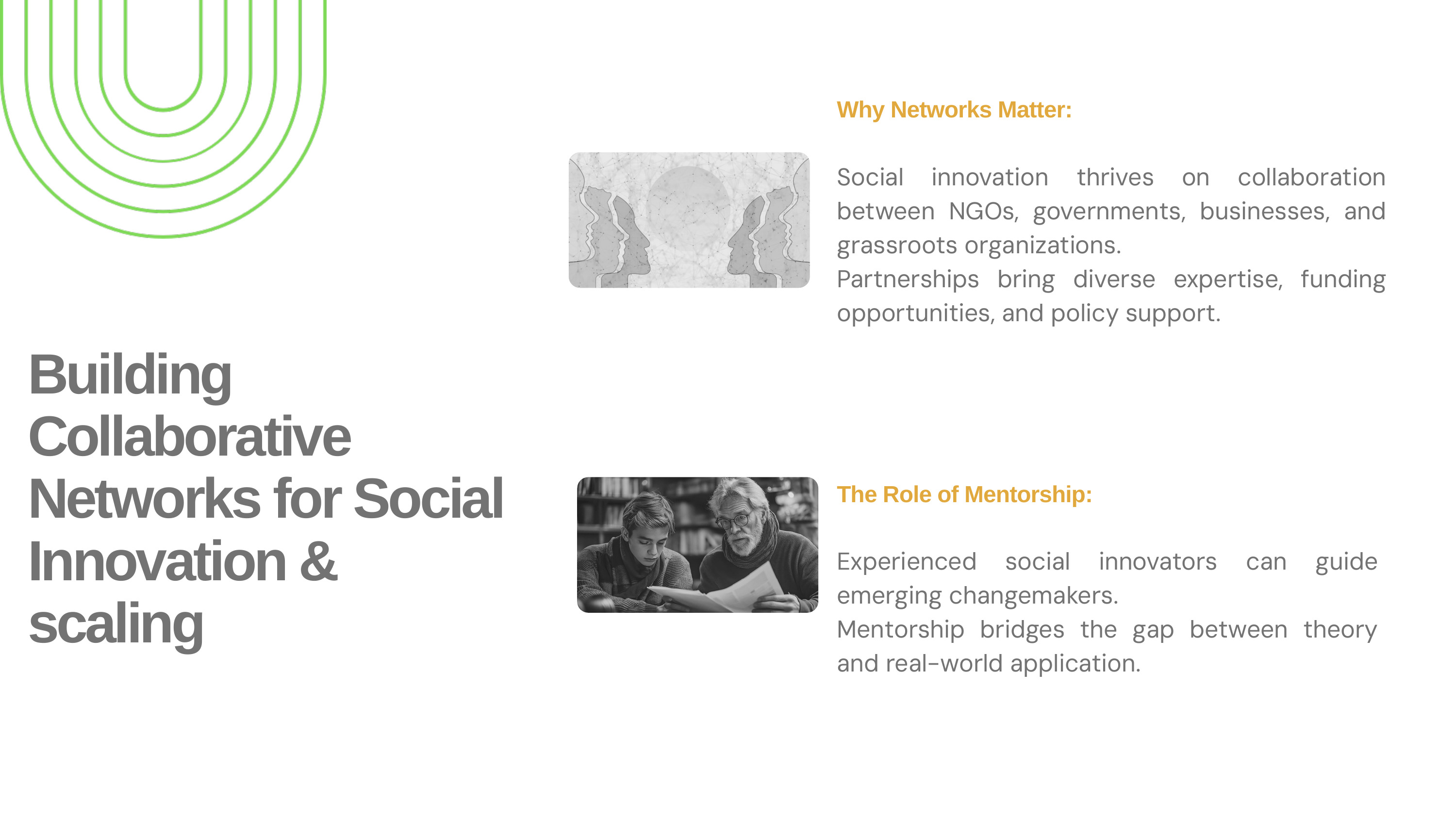

Why Networks Matter:

Social innovation thrives on collaboration between NGOs, governments, businesses, and grassroots organizations.
Partnerships bring diverse expertise, funding opportunities, and policy support.

Building Collaborative Networks for Social Innovation & scaling

The Role of Mentorship:

Experienced social innovators can guide emerging changemakers.
Mentorship bridges the gap between theory and real-world application.